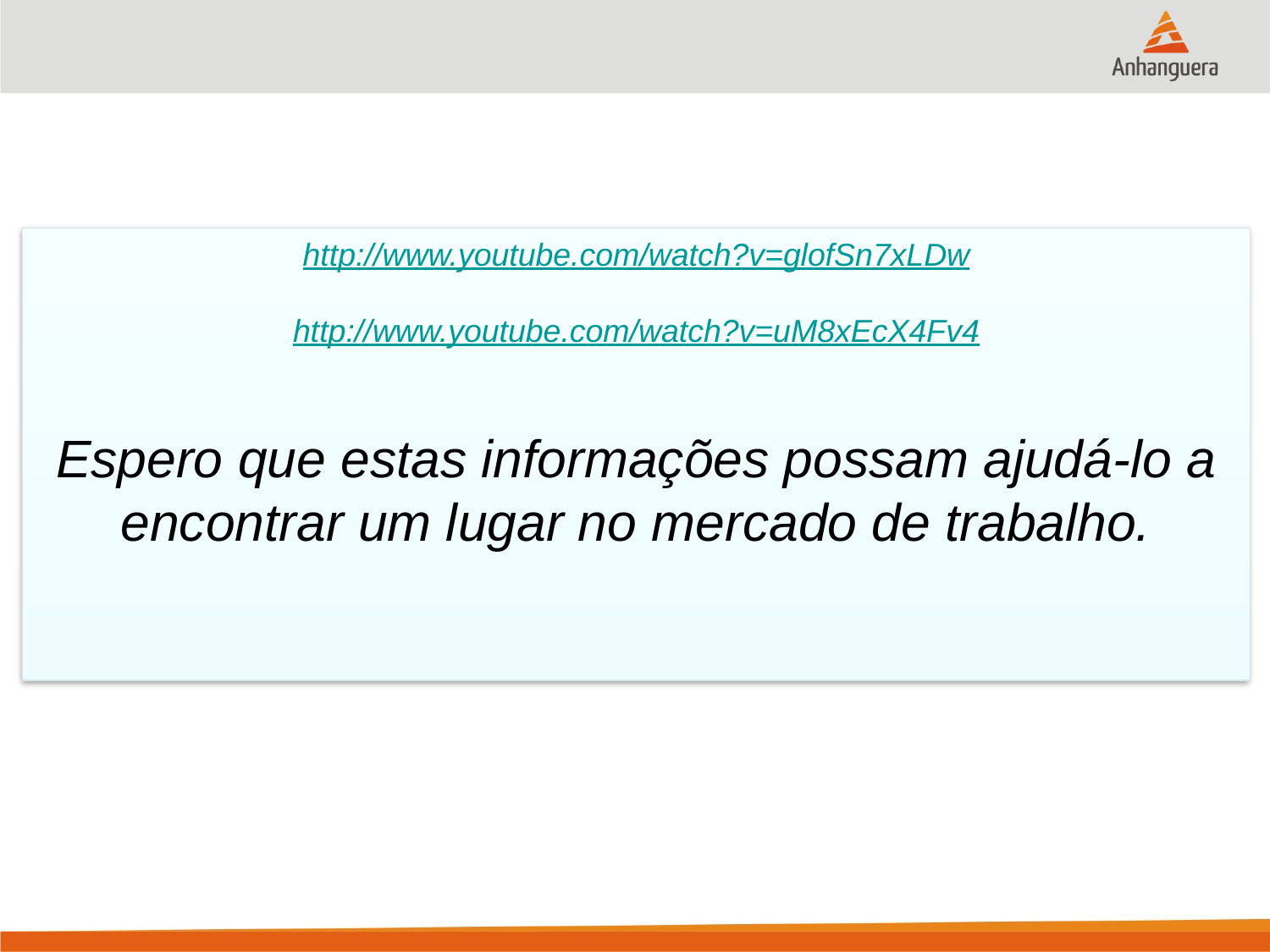

http://www.youtube.com/watch?v=glofSn7xLDw

http://www.youtube.com/watch?v=uM8xEcX4Fv4

Espero que estas informações possam ajudá-lo a encontrar um lugar no mercado de trabalho.